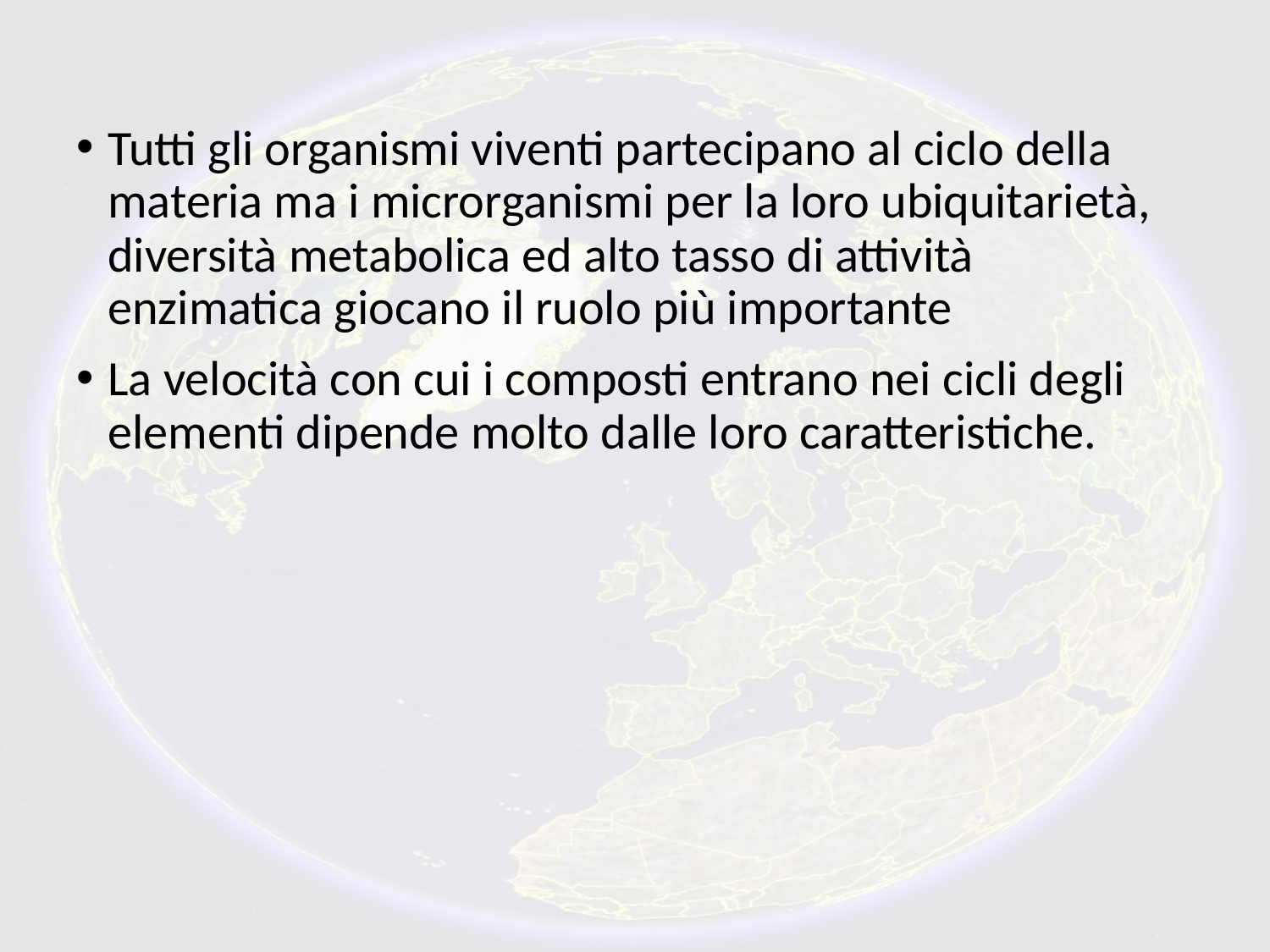

Tutti gli organismi viventi partecipano al ciclo della materia ma i microrganismi per la loro ubiquitarietà, diversità metabolica ed alto tasso di attività enzimatica giocano il ruolo più importante
La velocità con cui i composti entrano nei cicli degli elementi dipende molto dalle loro caratteristiche.